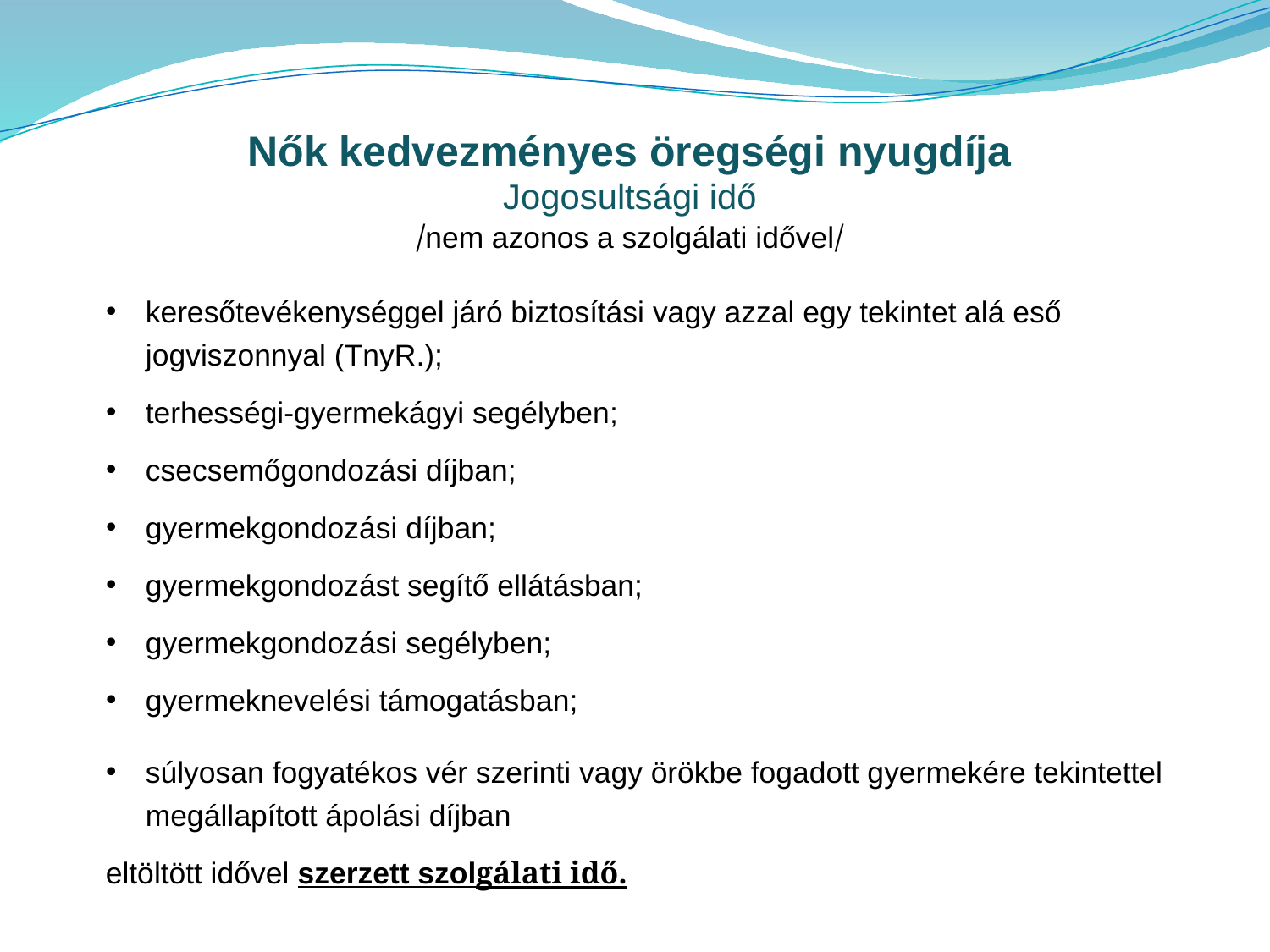

Nők kedvezményes öregségi nyugdíja
Jogosultsági idő
/nem azonos a szolgálati idővel/

keresőtevékenységgel járó biztosítási vagy azzal egy tekintet alá eső jogviszonnyal (TnyR.);

terhességi-gyermekágyi segélyben;

csecsemőgondozási díjban;

gyermekgondozási díjban;

gyermekgondozást segítő ellátásban;

gyermekgondozási segélyben;

gyermeknevelési támogatásban;

súlyosan fogyatékos vér szerinti vagy örökbe fogadott gyermekére tekintettel megállapított ápolási díjban

eltöltött idővel szerzett szolgálati idő.